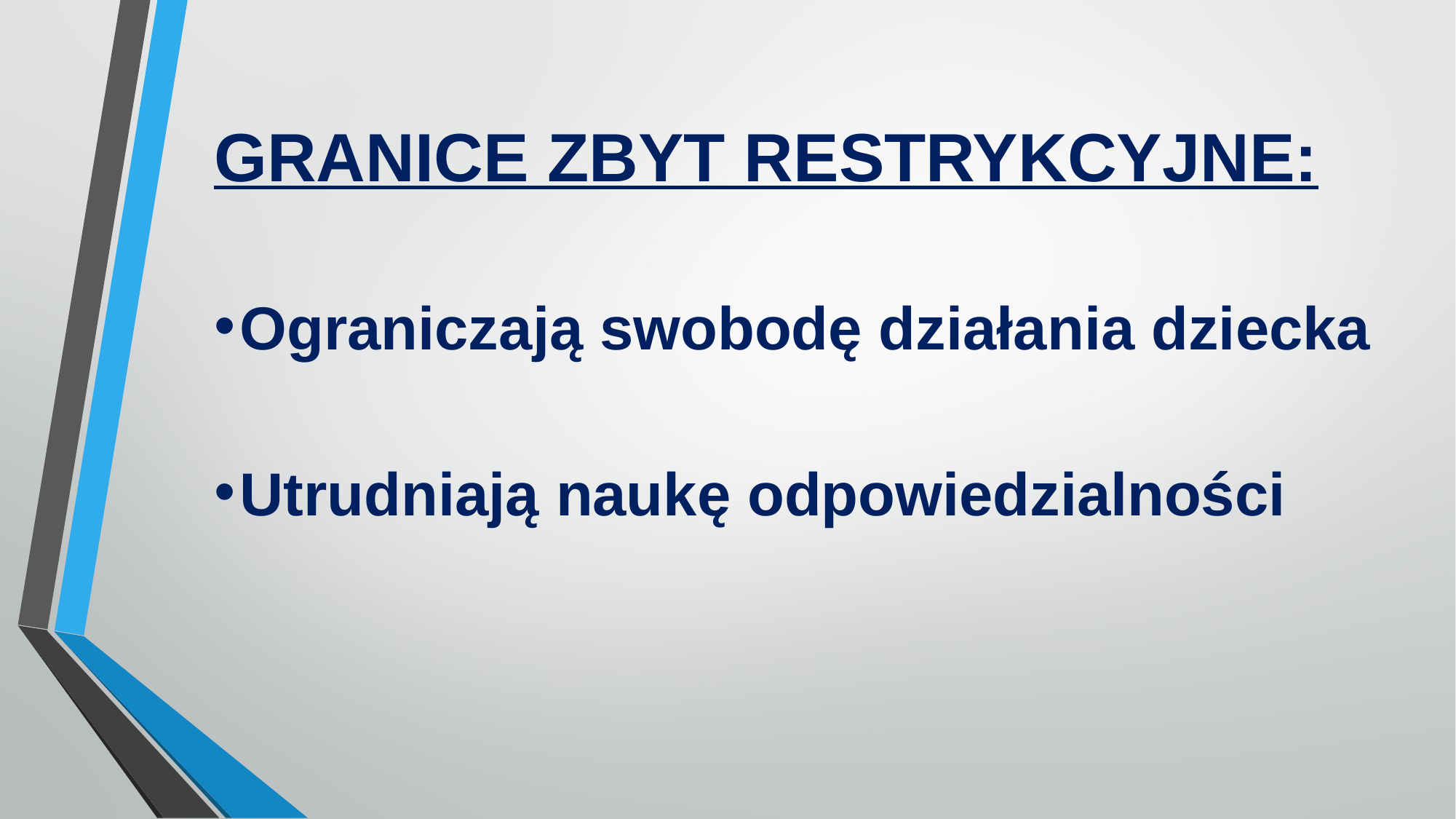

GRANICE ZBYT RESTRYKCYJNE:
Ograniczają swobodę działania dziecka
Utrudniają naukę odpowiedzialności